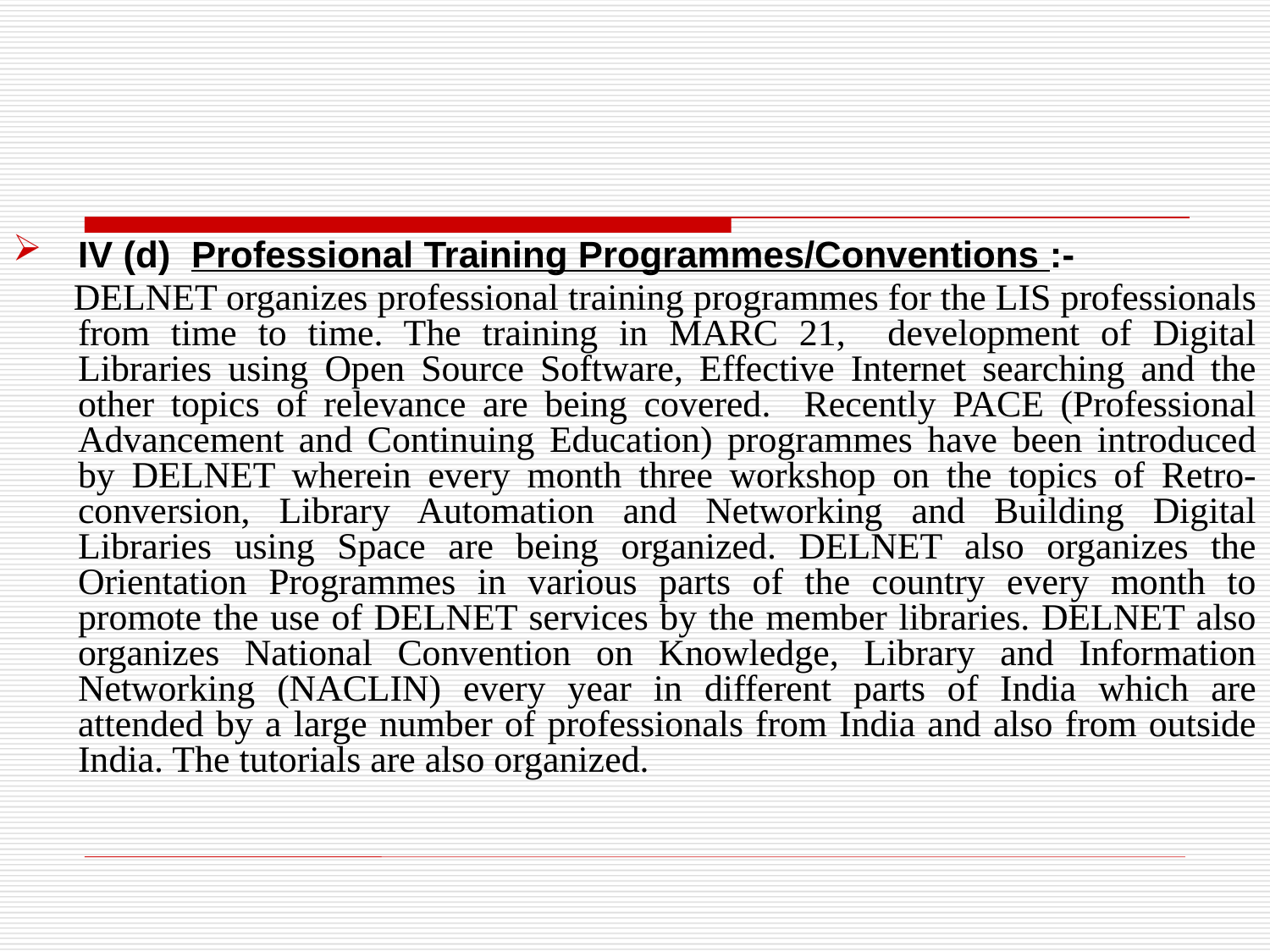

#
IV (d)  Professional Training Programmes/Conventions :-
         DELNET organizes professional training programmes for the LIS professionals from time to time. The training in MARC 21,  development of Digital Libraries using Open Source Software, Effective Internet searching and the other topics of relevance are being covered.  Recently PACE (Professional Advancement and Continuing Education) programmes have been introduced by DELNET wherein every month three workshop on the topics of Retro-conversion, Library Automation and Networking and Building Digital Libraries using Space are being organized. DELNET also organizes the Orientation Programmes in various parts of the country every month to promote the use of DELNET services by the member libraries. DELNET also organizes National Convention on Knowledge, Library and Information Networking (NACLIN) every year in different parts of India which are attended by a large number of professionals from India and also from outside India. The tutorials are also organized.